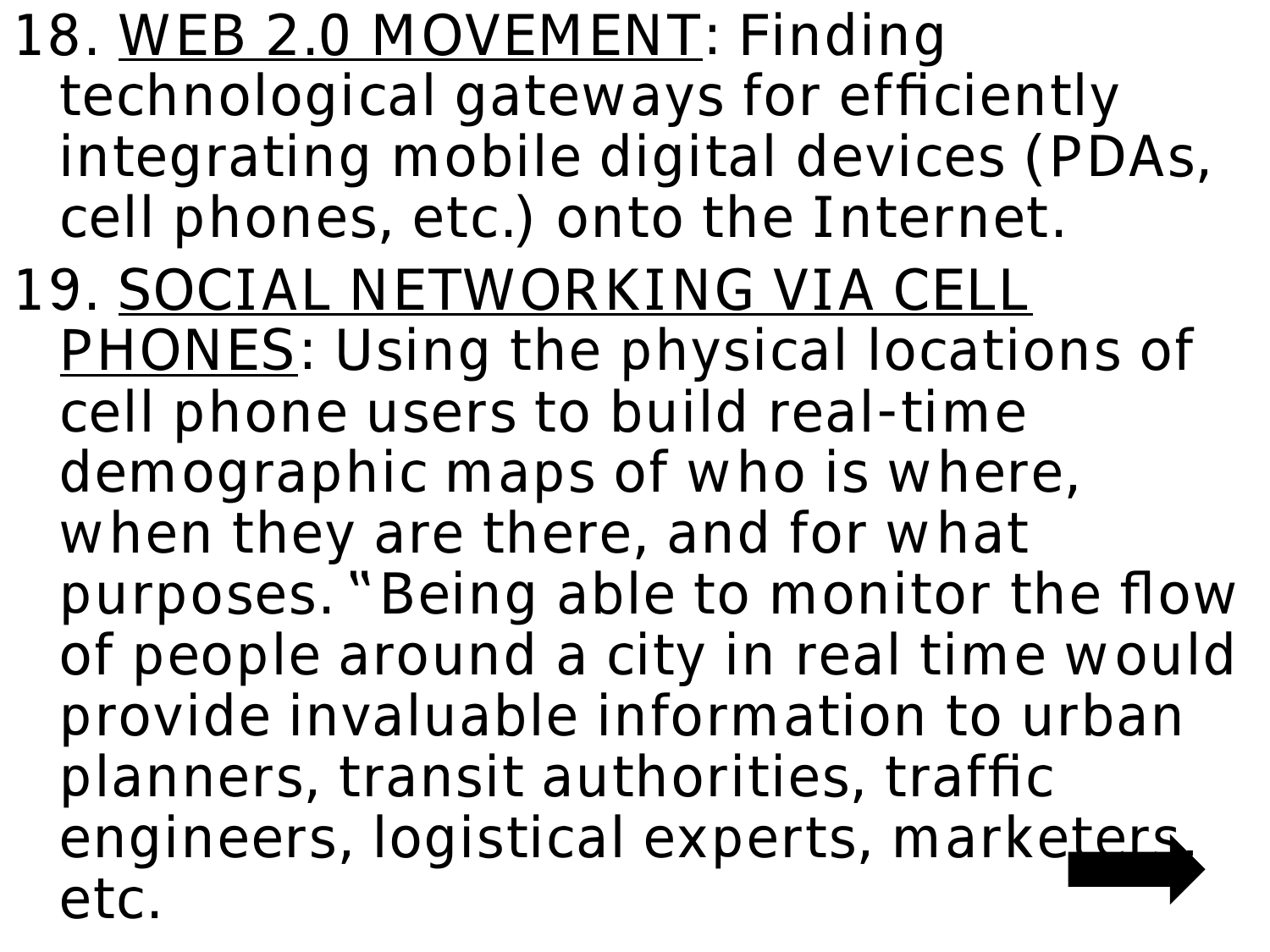

18. WEB 2.0 MOVEMENT: Finding technological gateways for efficiently integrating mobile digital devices (PDAs, cell phones, etc.) onto the Internet.
19. SOCIAL NETWORKING VIA CELL PHONES: Using the physical locations of cell phone users to build real-time demographic maps of who is where, when they are there, and for what purposes. “Being able to monitor the flow of people around a city in real time would provide invaluable information to urban planners, transit authorities, traffic engineers, logistical experts, marketers, etc.